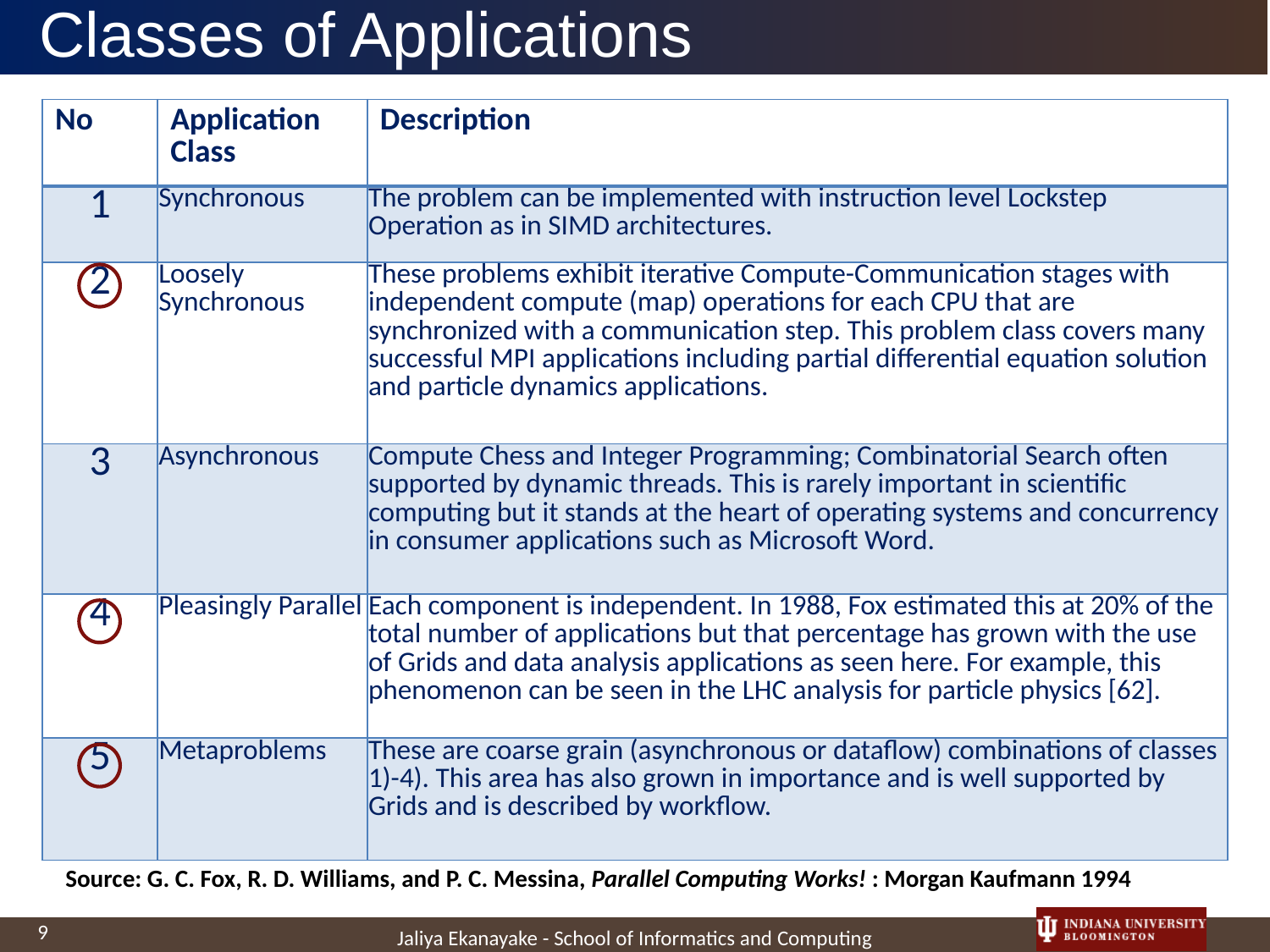

# Classes of Applications
| No | Application Class | Description |
| --- | --- | --- |
| 1 | Synchronous | The problem can be implemented with instruction level Lockstep Operation as in SIMD architectures. |
| 2 | Loosely Synchronous | These problems exhibit iterative Compute-Communication stages with independent compute (map) operations for each CPU that are synchronized with a communication step. This problem class covers many successful MPI applications including partial differential equation solution and particle dynamics applications. |
| 3 | Asynchronous | Compute Chess and Integer Programming; Combinatorial Search often supported by dynamic threads. This is rarely important in scientific computing but it stands at the heart of operating systems and concurrency in consumer applications such as Microsoft Word. |
| 4 | Pleasingly Parallel | Each component is independent. In 1988, Fox estimated this at 20% of the total number of applications but that percentage has grown with the use of Grids and data analysis applications as seen here. For example, this phenomenon can be seen in the LHC analysis for particle physics [62]. |
| 5 | Metaproblems | These are coarse grain (asynchronous or dataflow) combinations of classes 1)-4). This area has also grown in importance and is well supported by Grids and is described by workflow. |

Source: G. C. Fox, R. D. Williams, and P. C. Messina, Parallel Computing Works! : Morgan Kaufmann 1994